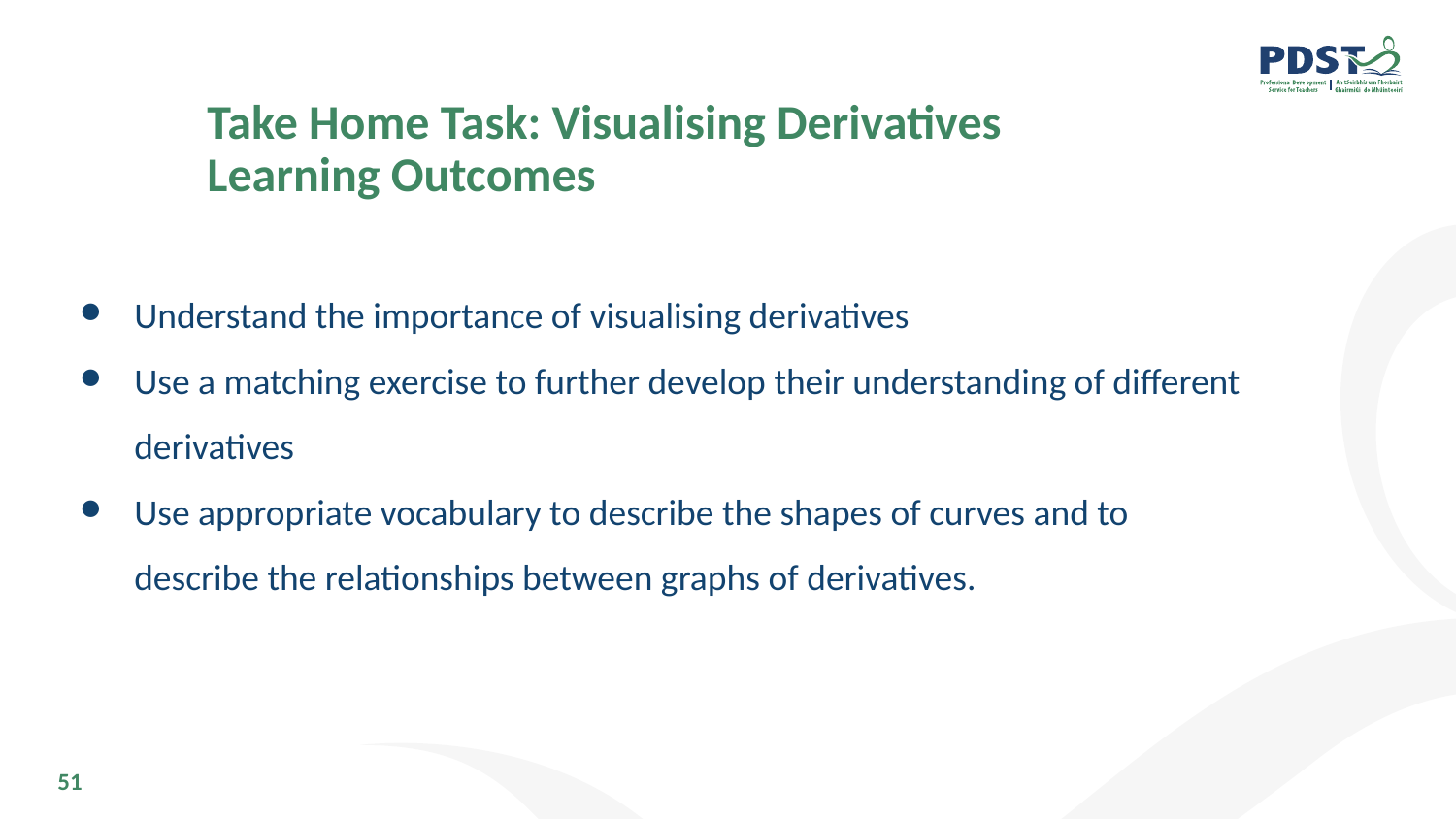

# Take Home Task: Visualising Derivatives
	Learning Outcomes
Understand the importance of visualising derivatives
Use a matching exercise to further develop their understanding of different derivatives
Use appropriate vocabulary to describe the shapes of curves and to describe the relationships between graphs of derivatives.

51